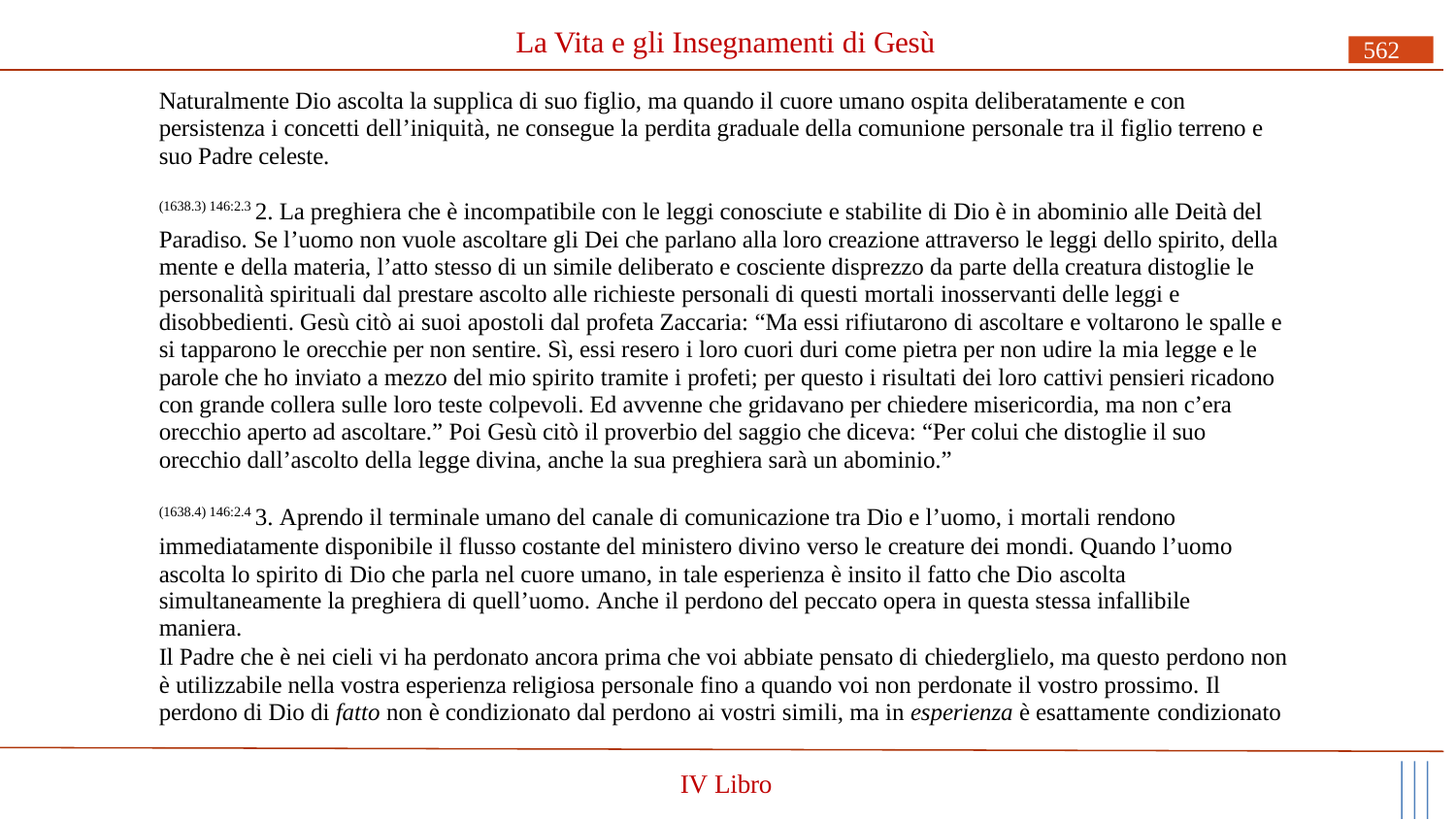

# La Vita e gli Insegnamenti di Gesù
562

Naturalmente Dio ascolta la supplica di suo figlio, ma quando il cuore umano ospita deliberatamente e con  persistenza i concetti dell’iniquità, ne consegue la perdita graduale della comunione personale tra il figlio terreno e  suo Padre celeste.

(1638.3) 146:2.3 2. La preghiera che è incompatibile con le leggi conosciute e stabilite di Dio è in abominio alle Deità del  Paradiso. Se l’uomo non vuole ascoltare gli Dei che parlano alla loro creazione attraverso le leggi dello spirito, della  mente e della materia, l’atto stesso di un simile deliberato e cosciente disprezzo da parte della creatura distoglie le  personalità spirituali dal prestare ascolto alle richieste personali di questi mortali inosservanti delle leggi e  disobbedienti. Gesù citò ai suoi apostoli dal profeta Zaccaria: “Ma essi rifiutarono di ascoltare e voltarono le spalle e  si tapparono le orecchie per non sentire. Sì, essi resero i loro cuori duri come pietra per non udire la mia legge e le  parole che ho inviato a mezzo del mio spirito tramite i profeti; per questo i risultati dei loro cattivi pensieri ricadono  con grande collera sulle loro teste colpevoli. Ed avvenne che gridavano per chiedere misericordia, ma non c’era  orecchio aperto ad ascoltare.” Poi Gesù citò il proverbio del saggio che diceva: “Per colui che distoglie il suo  orecchio dall’ascolto della legge divina, anche la sua preghiera sarà un abominio.”

(1638.4) 146:2.4 3. Aprendo il terminale umano del canale di comunicazione tra Dio e l’uomo, i mortali rendono
immediatamente disponibile il flusso costante del ministero divino verso le creature dei mondi. Quando l’uomo  ascolta lo spirito di Dio che parla nel cuore umano, in tale esperienza è insito il fatto che Dio ascolta
simultaneamente la preghiera di quell’uomo. Anche il perdono del peccato opera in questa stessa infallibile maniera.
Il Padre che è nei cieli vi ha perdonato ancora prima che voi abbiate pensato di chiederglielo, ma questo perdono non  è utilizzabile nella vostra esperienza religiosa personale fino a quando voi non perdonate il vostro prossimo. Il  perdono di Dio di fatto non è condizionato dal perdono ai vostri simili, ma in esperienza è esattamente condizionato

IV Libro